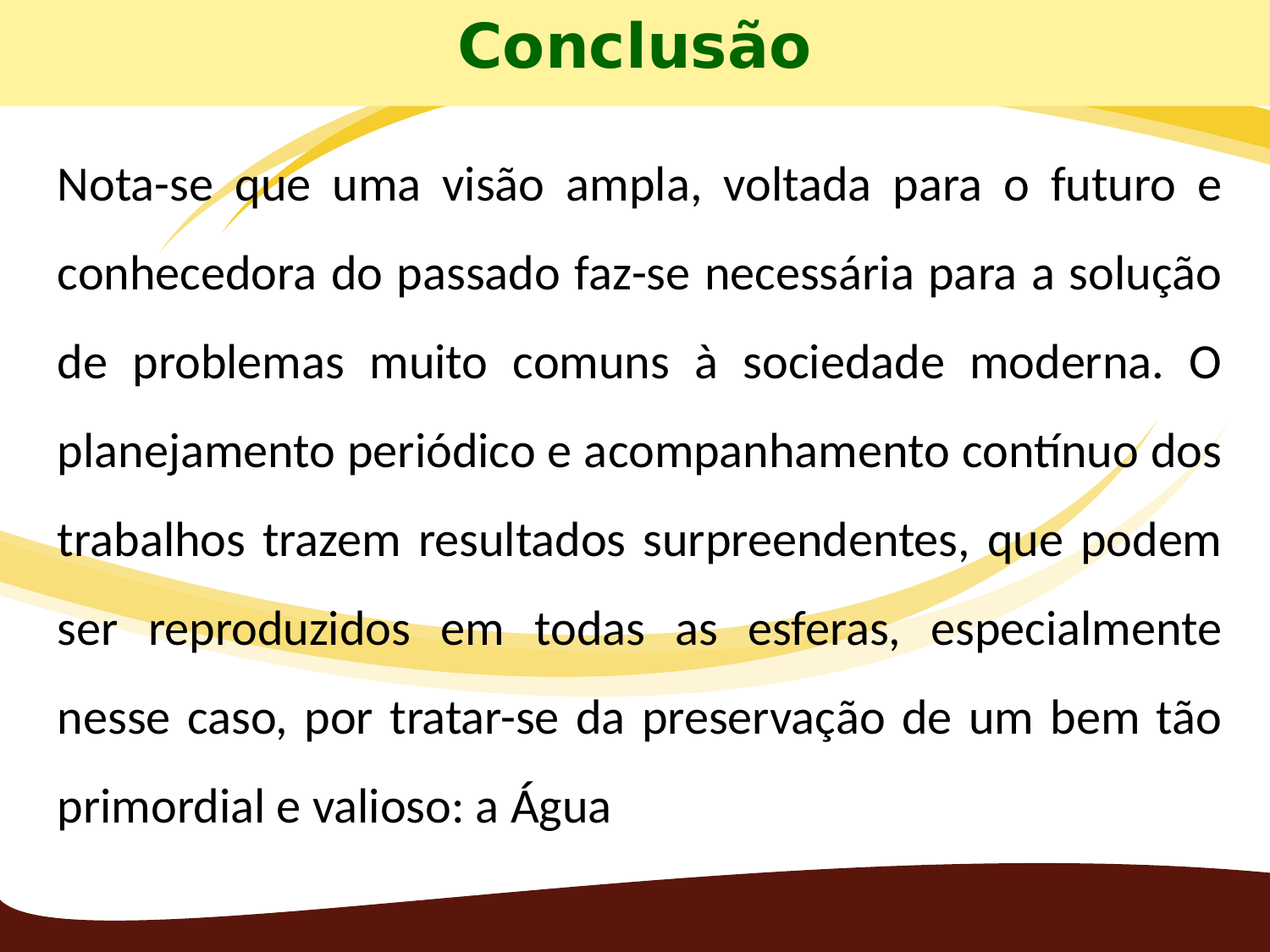

Conclusão
Nota-se que uma visão ampla, voltada para o futuro e conhecedora do passado faz-se necessária para a solução de problemas muito comuns à sociedade moderna. O planejamento periódico e acompanhamento contínuo dos trabalhos trazem resultados surpreendentes, que podem ser reproduzidos em todas as esferas, especialmente nesse caso, por tratar-se da preservação de um bem tão primordial e valioso: a Água